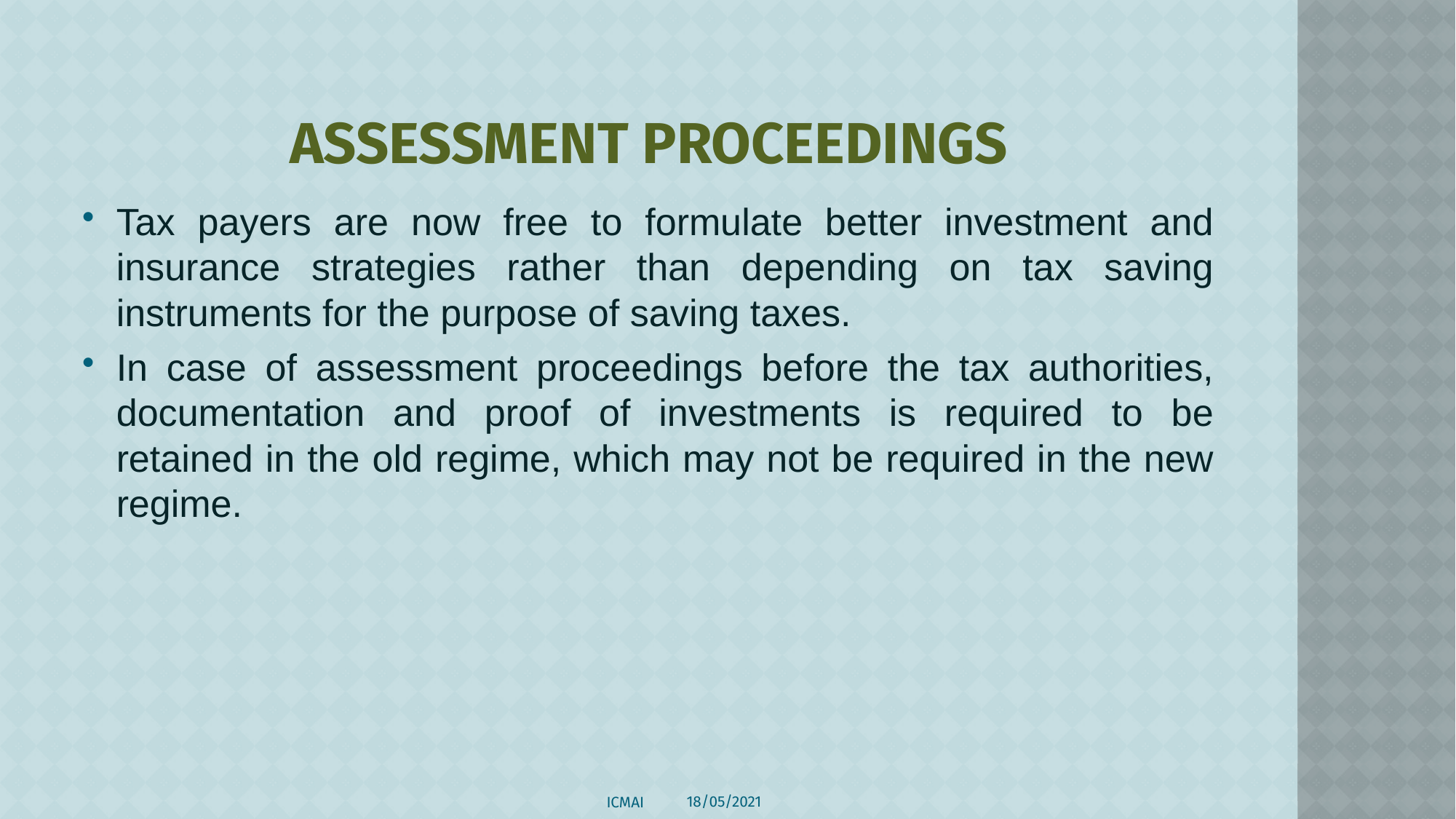

# Assessment proceedings
Tax payers are now free to formulate better investment and insurance strategies rather than depending on tax saving instruments for the purpose of saving taxes.
In case of assessment proceedings before the tax authorities, documentation and proof of investments is required to be retained in the old regime, which may not be required in the new regime.
ICMAI
18/05/2021